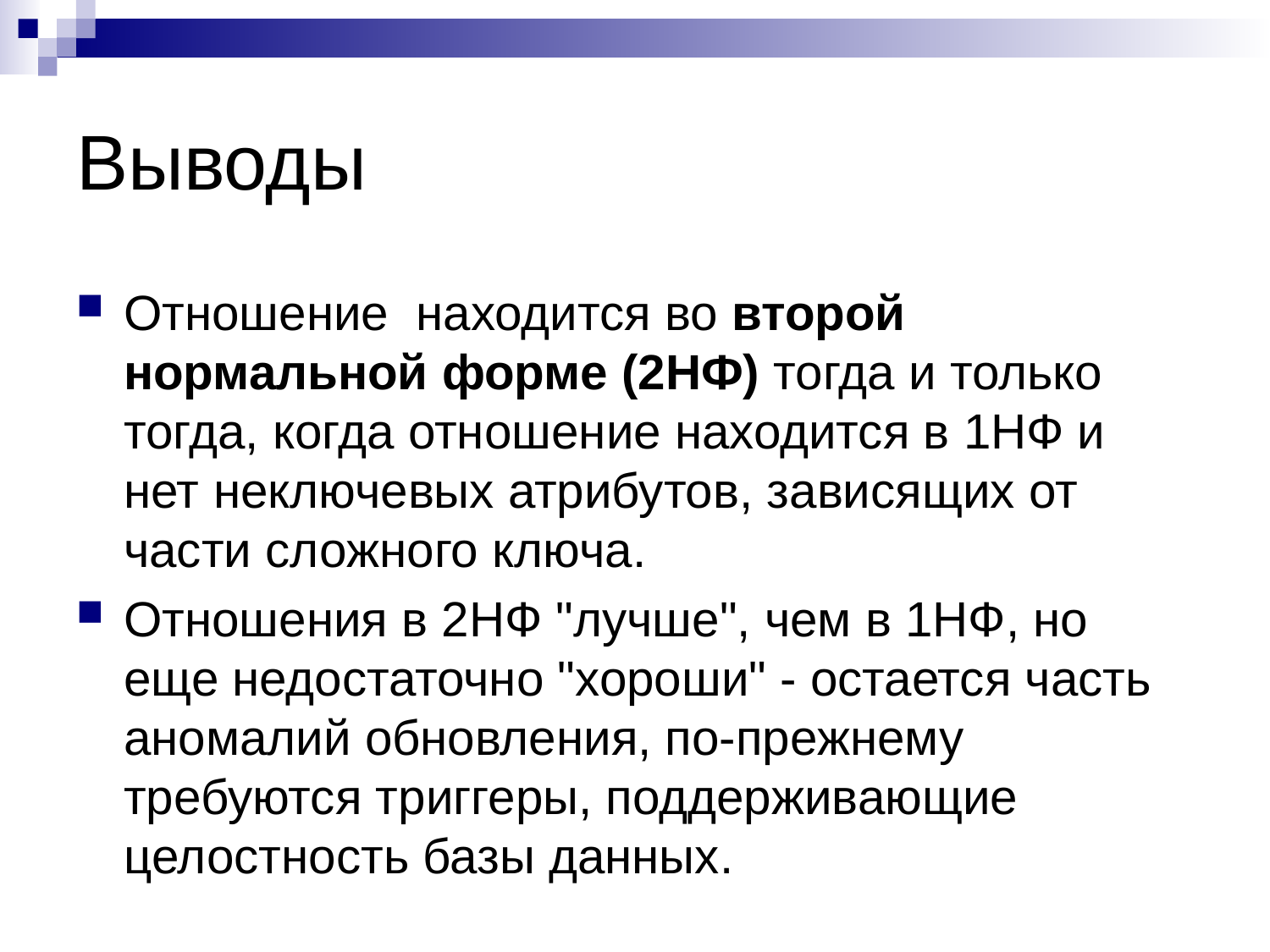

# Выводы
Отношение  находится во второй нормальной форме (2НФ) тогда и только тогда, когда отношение находится в 1НФ и нет неключевых атрибутов, зависящих от части сложного ключа.
Отношения в 2НФ "лучше", чем в 1НФ, но еще недостаточно "хороши" - остается часть аномалий обновления, по-прежнему требуются триггеры, поддерживающие целостность базы данных.